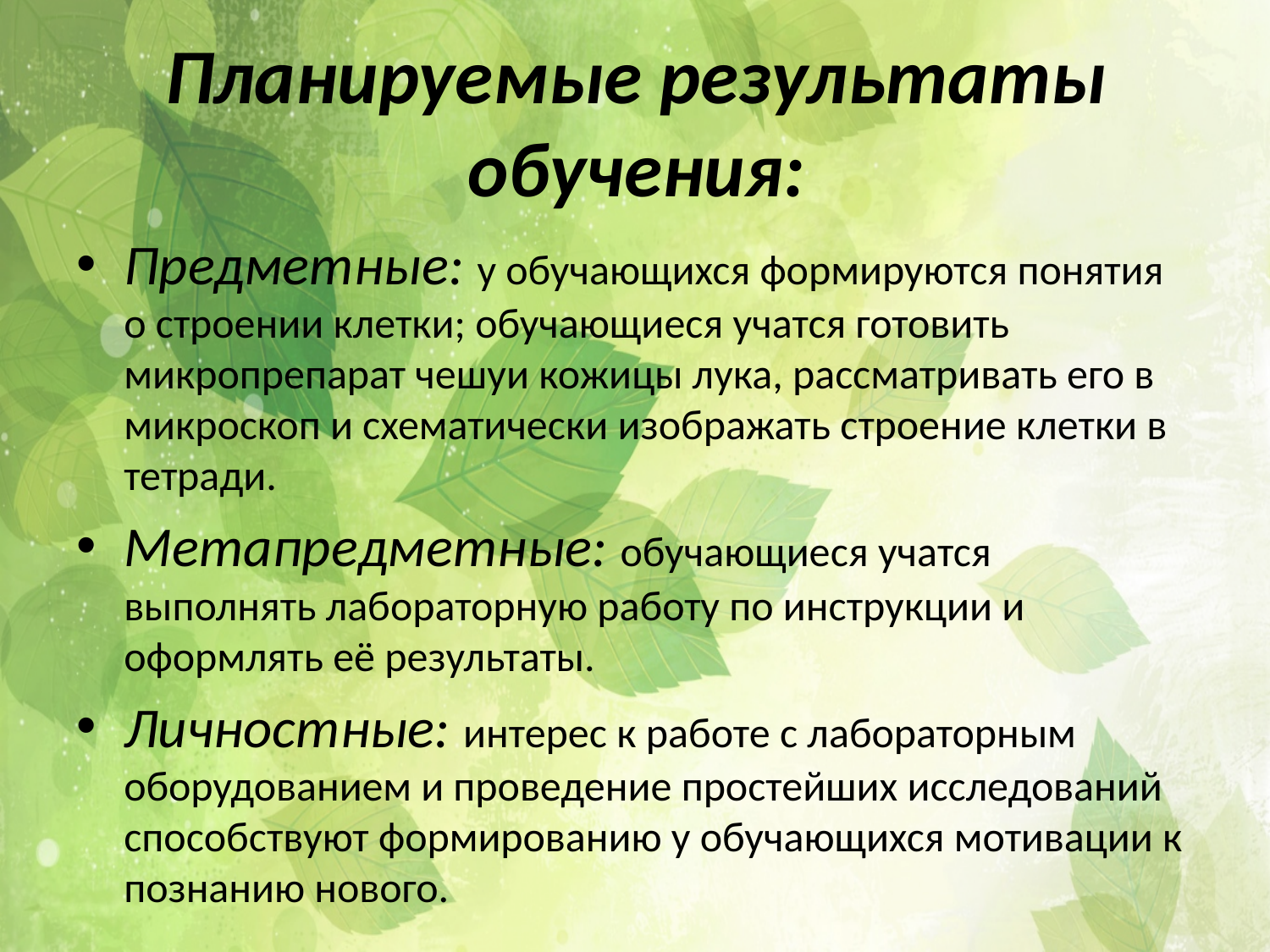

# Планируемые результаты обучения:
Предметные: у обучающихся формируются понятия о строении клетки; обучающиеся учатся готовить микропрепарат чешуи кожицы лука, рассматривать его в микроскоп и схематически изображать строение клетки в тетради.
Метапредметные: обучающиеся учатся выполнять лабораторную работу по инструкции и оформлять её результаты.
Личностные: интерес к работе с лабораторным оборудованием и проведение простейших исследований способствуют формированию у обучающихся мотивации к познанию нового.